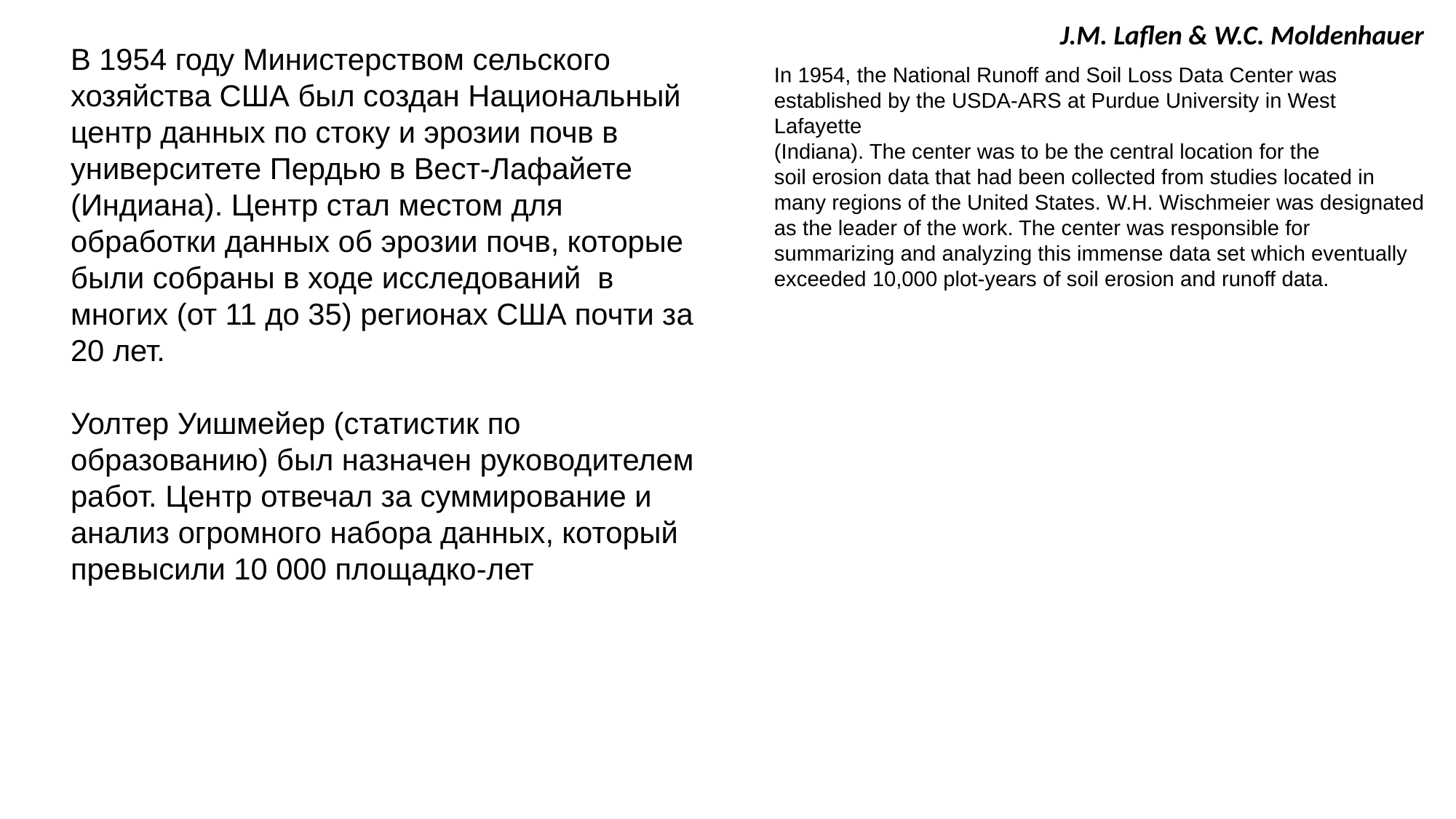

J.M. Laflen & W.C. Moldenhauer
В 1954 году Министерством сельского хозяйства США был создан Национальный центр данных по стоку и эрозии почв в университете Пердью в Вест-Лафайете (Индиана). Центр стал местом для обработки данных об эрозии почв, которые были собраны в ходе исследований  в многих (от 11 до 35) регионах США почти за 20 лет.

Уолтер Уишмейер (статистик по образованию) был назначен руководителем работ. Центр отвечал за суммирование и анализ огромного набора данных, который превысили 10 000 площадко-лет
In 1954, the National Runoff and Soil Loss Data Center was
established by the USDA-ARS at Purdue University in West Lafayette
(Indiana). The center was to be the central location for the
soil erosion data that had been collected from studies located in
many regions of the United States. W.H. Wischmeier was designated
as the leader of the work. The center was responsible for
summarizing and analyzing this immense data set which eventually
exceeded 10,000 plot-years of soil erosion and runoff data.